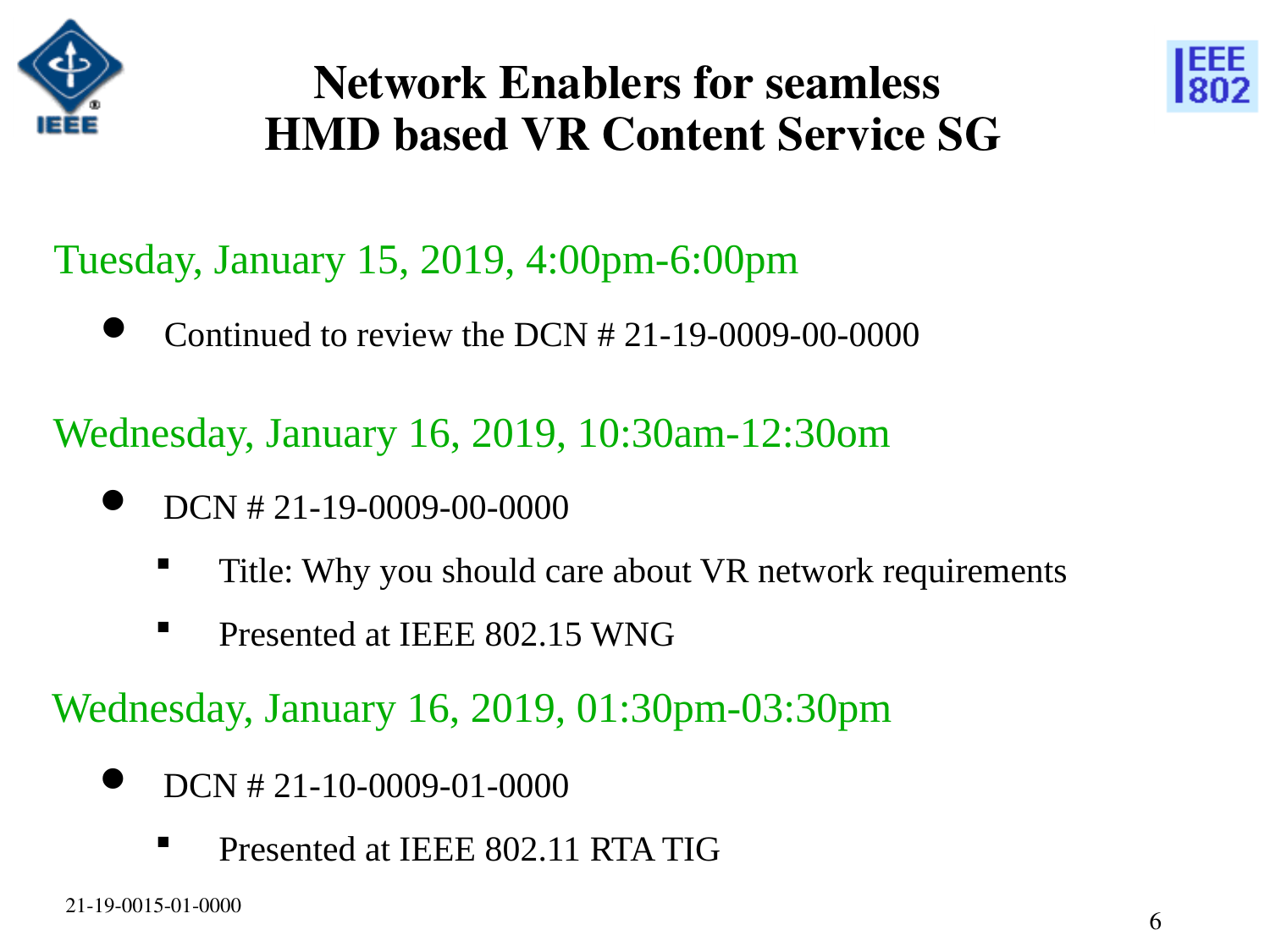

# Network Enablers for seamless HMD based VR Content Service SG
Tuesday, January 15, 2019, 4:00pm-6:00pm
Continued to review the DCN # 21-19-0009-00-0000
Wednesday, January 16, 2019, 10:30am-12:30om
DCN # 21-19-0009-00-0000
Title: Why you should care about VR network requirements
Presented at IEEE 802.15 WNG

Wednesday, January 16, 2019, 01:30pm-03:30pm
DCN # 21-10-0009-01-0000
Presented at IEEE 802.11 RTA TIG
21-19-0015-01-0000
6